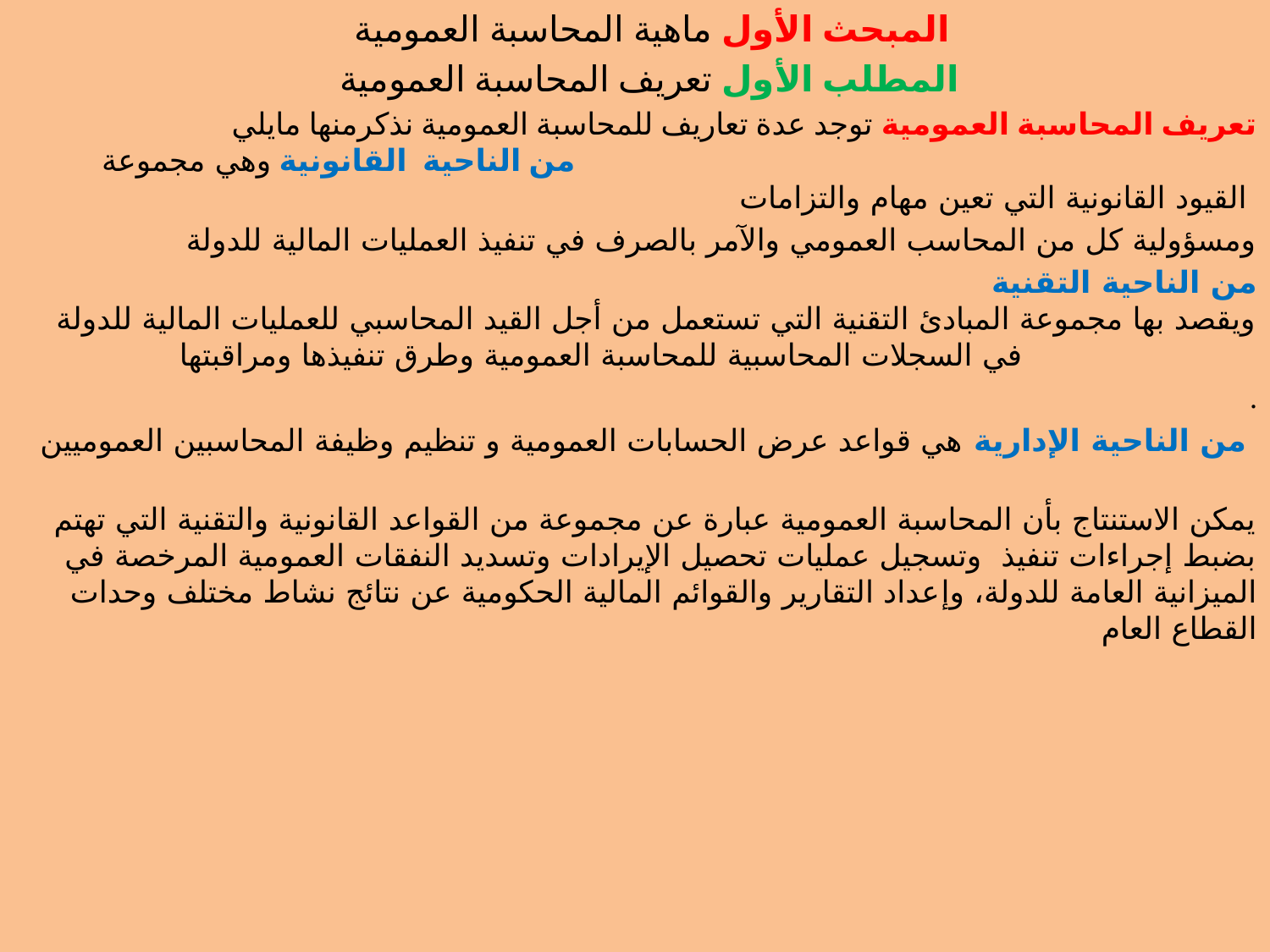

المبحث الأول ماهية المحاسبة العمومية
المطلب الأول تعريف المحاسبة العمومية
   تعريف المحاسبة العمومية توجد عدة تعاريف للمحاسبة العمومية نذكرمنها مايلي                                                                                                                  من الناحية  القانونية وهي مجموعة القيود القانونية التي تعين مهام والتزامات
ومسؤولية كل من المحاسب العمومي والآمر بالصرف في تنفيذ العمليات المالية للدولة
                                                                                           من الناحية التقنية ويقصد بها مجموعة المبادئ التقنية التي تستعمل من أجل القيد المحاسبي للعمليات المالية للدولة في السجلات المحاسبية للمحاسبة العمومية وطرق تنفيذها ومراقبتها
.
من الناحية الإدارية هي قواعد عرض الحسابات العمومية و تنظيم وظيفة المحاسبين العموميين
                                                                                                                           يمكن الاستنتاج بأن المحاسبة العمومية عبارة عن مجموعة من القواعد القانونية والتقنية التي تهتم بضبط إجراءات تنفيذ  وتسجيل عمليات تحصيل الإيرادات وتسديد النفقات العمومية المرخصة في  الميزانية العامة للدولة، وإعداد التقارير والقوائم المالية الحكومية عن نتائج نشاط مختلف وحدات القطاع العام